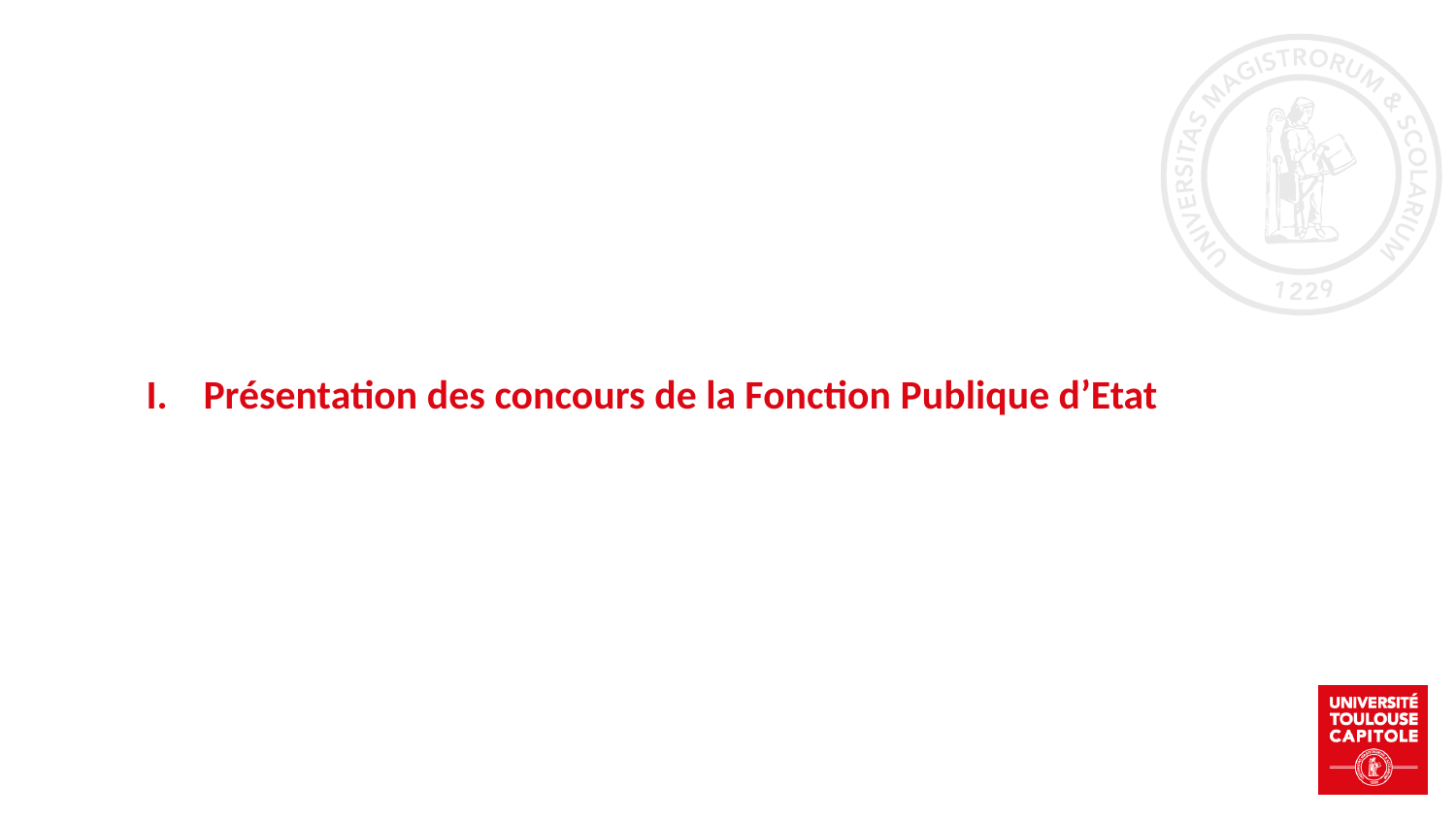

Présentation des concours de la Fonction Publique d’Etat